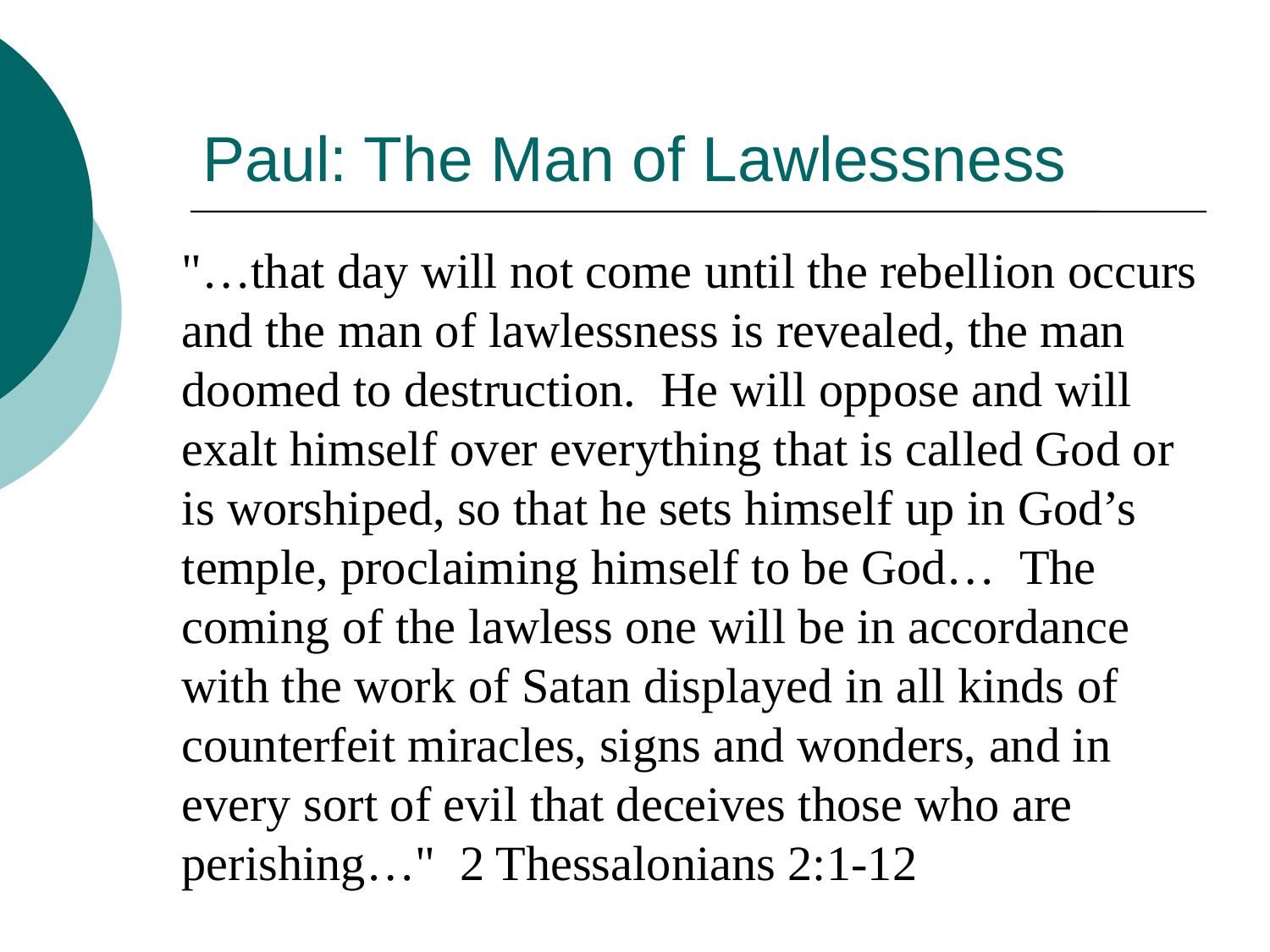

# Paul: The Man of Lawlessness
"…that day will not come until the rebellion occurs and the man of lawlessness is revealed, the man doomed to destruction.  He will oppose and will exalt himself over everything that is called God or is worshiped, so that he sets himself up in God’s temple, proclaiming himself to be God…  The coming of the lawless one will be in accordance with the work of Satan displayed in all kinds of counterfeit miracles, signs and wonders, and in every sort of evil that deceives those who are perishing…"  2 Thessalonians 2:1-12